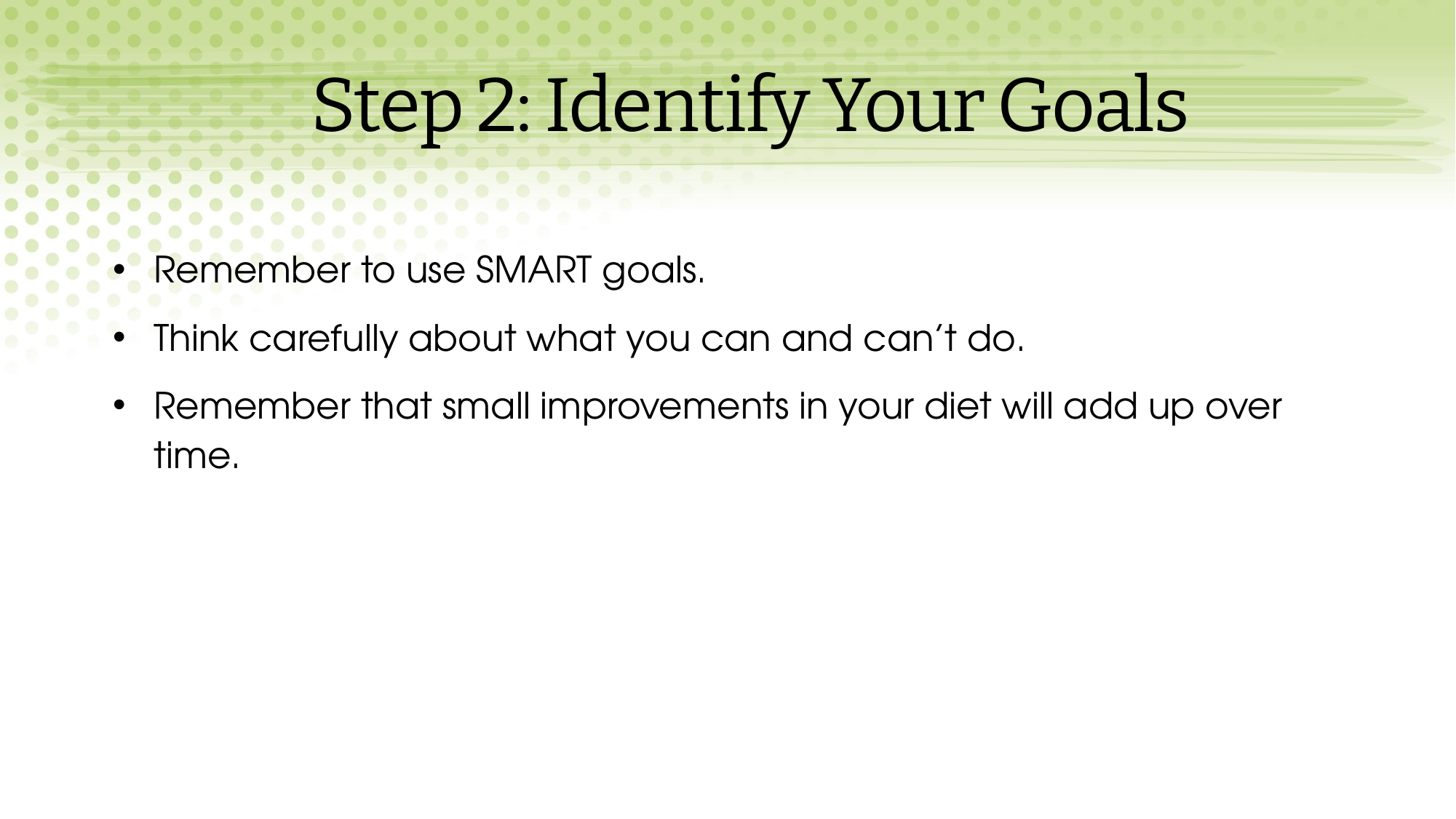

# Step 2: Identify Your Goals
Remember to use SMART goals.
Think carefully about what you can and can’t do.
Remember that small improvements in your diet will add up over time.